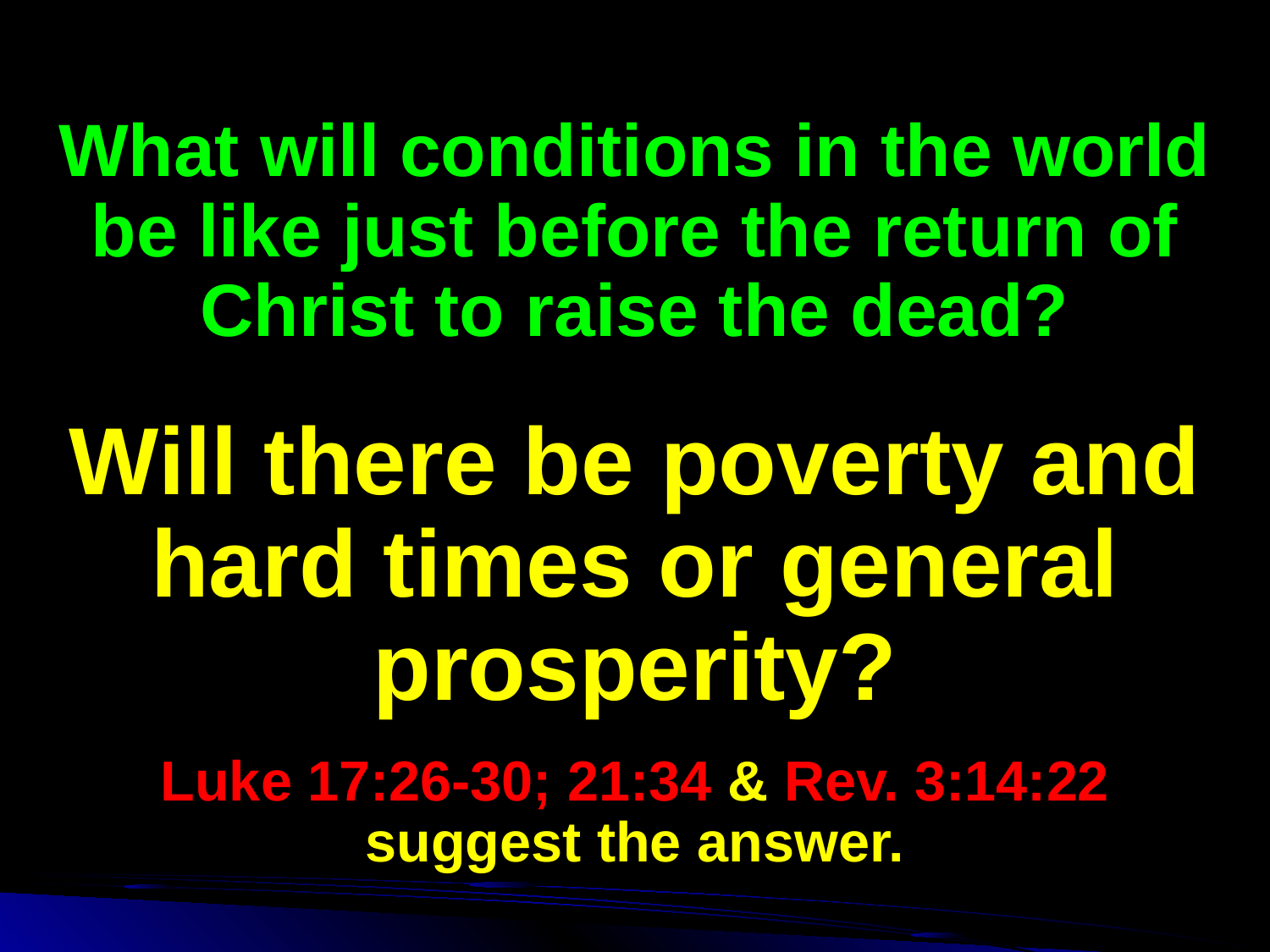

What will conditions in the world be like just before the return of Christ to raise the dead?

Will there be poverty and hard times or general prosperity?
Luke 17:26-30; 21:34 & Rev. 3:14:22 suggest the answer.